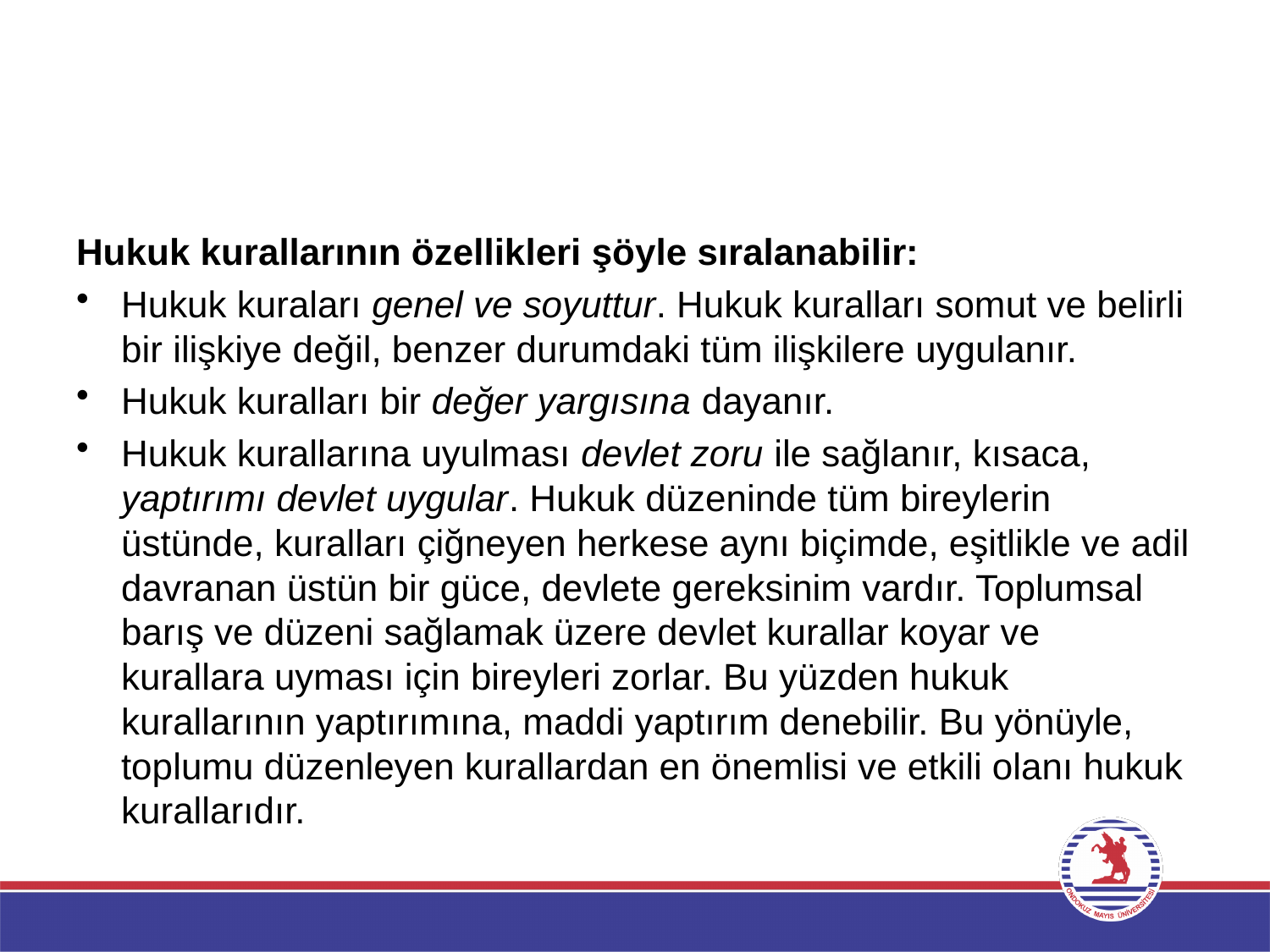

Hukuk kurallarının özellikleri şöyle sıralanabilir:
Hukuk kuraları genel ve soyuttur. Hukuk kuralları somut ve belirli bir ilişkiye değil, benzer durumdaki tüm ilişkilere uygulanır.
Hukuk kuralları bir değer yargısına dayanır.
Hukuk kurallarına uyulması devlet zoru ile sağlanır, kısaca, yaptırımı devlet uygular. Hukuk düzeninde tüm bireylerin üstünde, kuralları çiğneyen herkese aynı biçimde, eşitlikle ve adil davranan üstün bir güce, devlete gereksinim vardır. Toplumsal barış ve düzeni sağlamak üzere devlet kurallar koyar ve kurallara uyması için bireyleri zorlar. Bu yüzden hukuk kurallarının yaptırımına, maddi yaptırım denebilir. Bu yönüyle, toplumu düzenleyen kurallardan en önemlisi ve etkili olanı hukuk kurallarıdır.